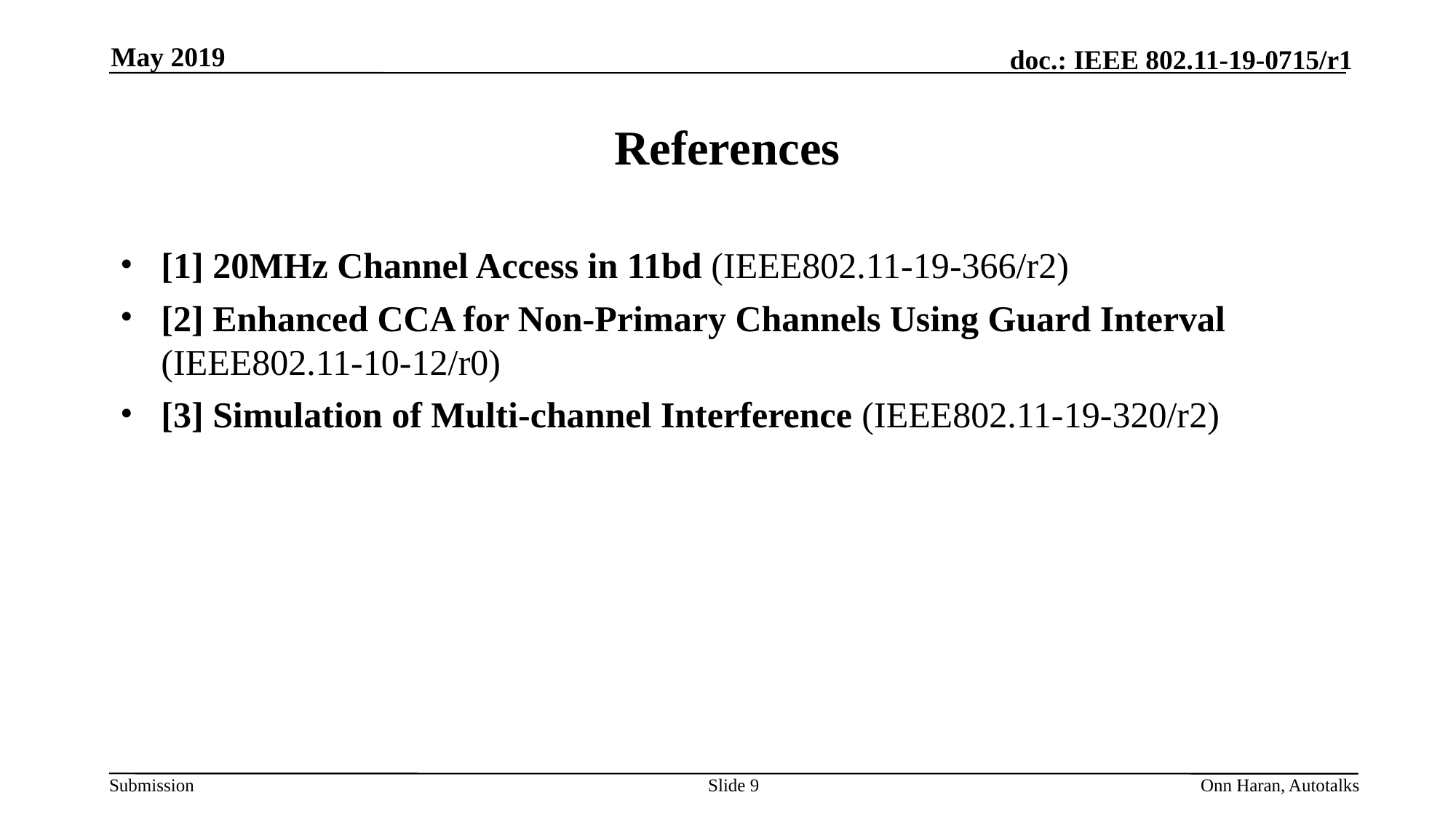

May 2019
# References
[1] 20MHz Channel Access in 11bd (IEEE802.11-19-366/r2)
[2] Enhanced CCA for Non-Primary Channels Using Guard Interval (IEEE802.11-10-12/r0)
[3] Simulation of Multi-channel Interference (IEEE802.11-19-320/r2)

Slide 9
Onn Haran, Autotalks